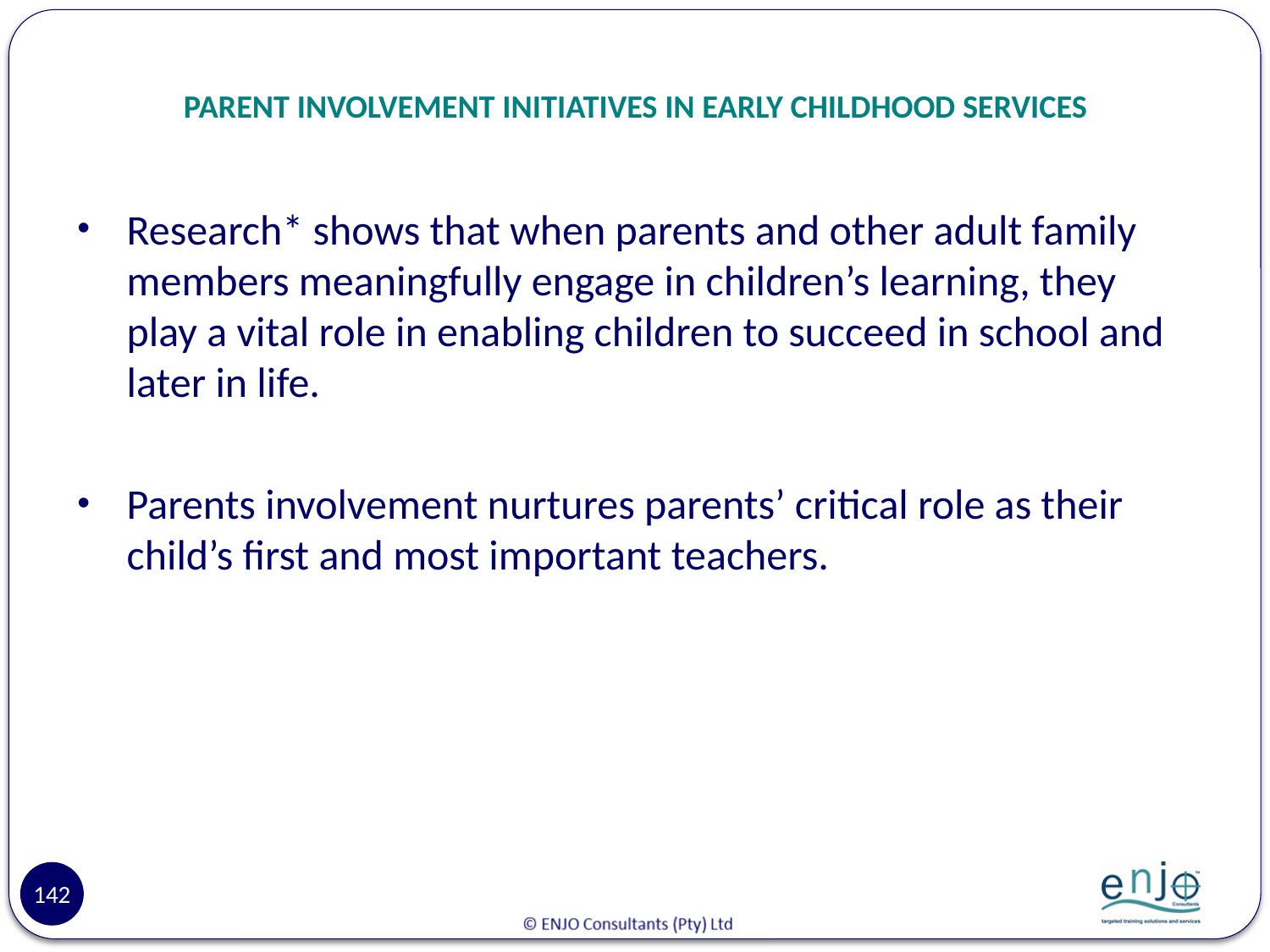

# PARENT INVOLVEMENT INITIATIVES IN EARLY CHILDHOOD SERVICES
Research* shows that when parents and other adult family members meaningfully engage in children’s learning, they play a vital role in enabling children to succeed in school and later in life.

Parents involvement nurtures parents’ critical role as their child’s first and most important teachers.

142